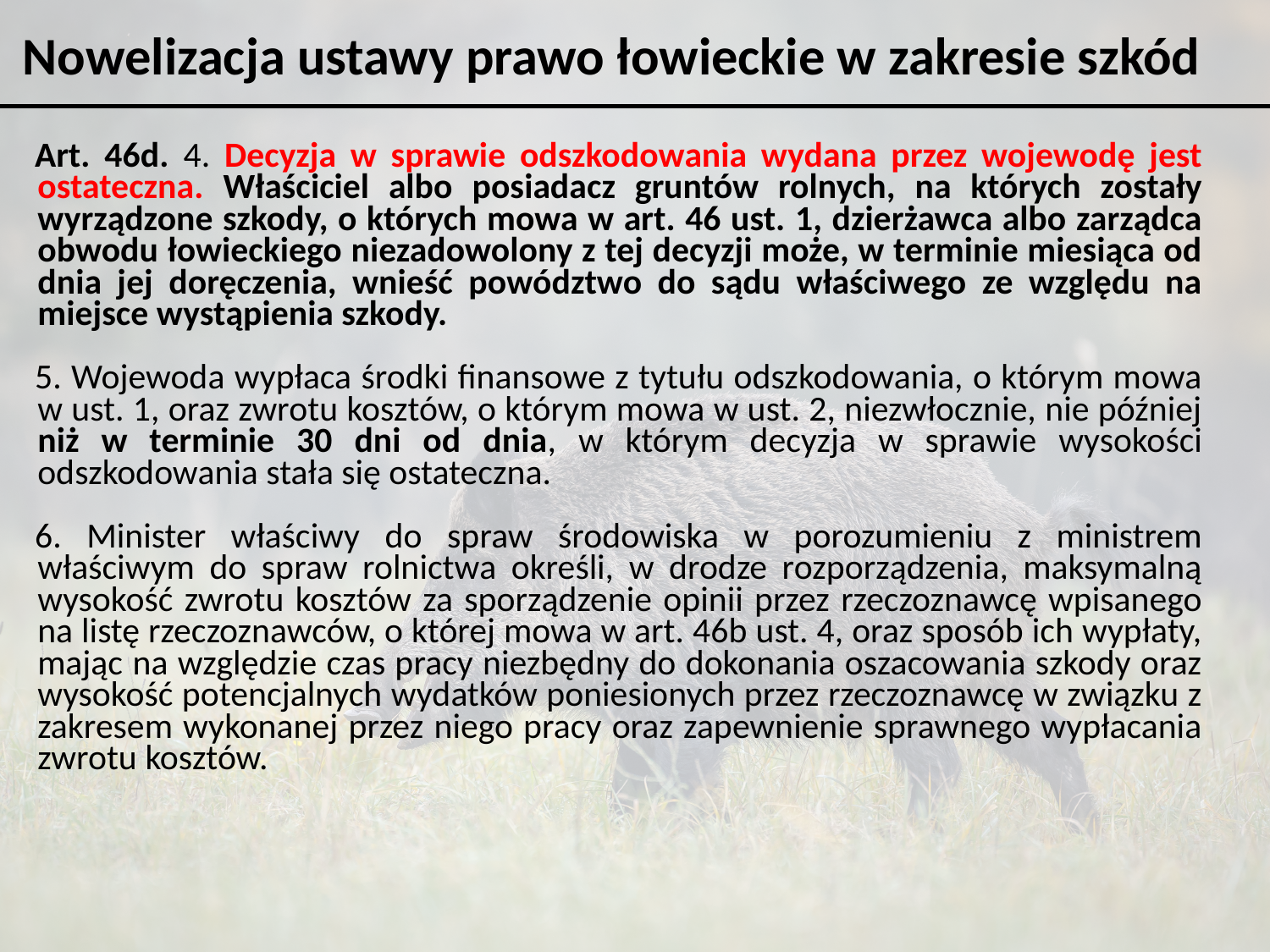

Nowelizacja ustawy prawo łowieckie w zakresie szkód
Art. 46d. 4. Decyzja w sprawie odszkodowania wydana przez wojewodę jest ostateczna. Właściciel albo posiadacz gruntów rolnych, na których zostały wyrządzone szkody, o których mowa w art. 46 ust. 1, dzierżawca albo zarządca obwodu łowieckiego niezadowolony z tej decyzji może, w terminie miesiąca od dnia jej doręczenia, wnieść powództwo do sądu właściwego ze względu na miejsce wystąpienia szkody.

5. Wojewoda wypłaca środki finansowe z tytułu odszkodowania, o którym mowa w ust. 1, oraz zwrotu kosztów, o którym mowa w ust. 2, niezwłocznie, nie później niż w terminie 30 dni od dnia, w którym decyzja w sprawie wysokości odszkodowania stała się ostateczna.

6. Minister właściwy do spraw środowiska w porozumieniu z ministrem właściwym do spraw rolnictwa określi, w drodze rozporządzenia, maksymalną wysokość zwrotu kosztów za sporządzenie opinii przez rzeczoznawcę wpisanego na listę rzeczoznawców, o której mowa w art. 46b ust. 4, oraz sposób ich wypłaty, mając na względzie czas pracy niezbędny do dokonania oszacowania szkody oraz wysokość potencjalnych wydatków poniesionych przez rzeczoznawcę w związku z zakresem wykonanej przez niego pracy oraz zapewnienie sprawnego wypłacania zwrotu kosztów.